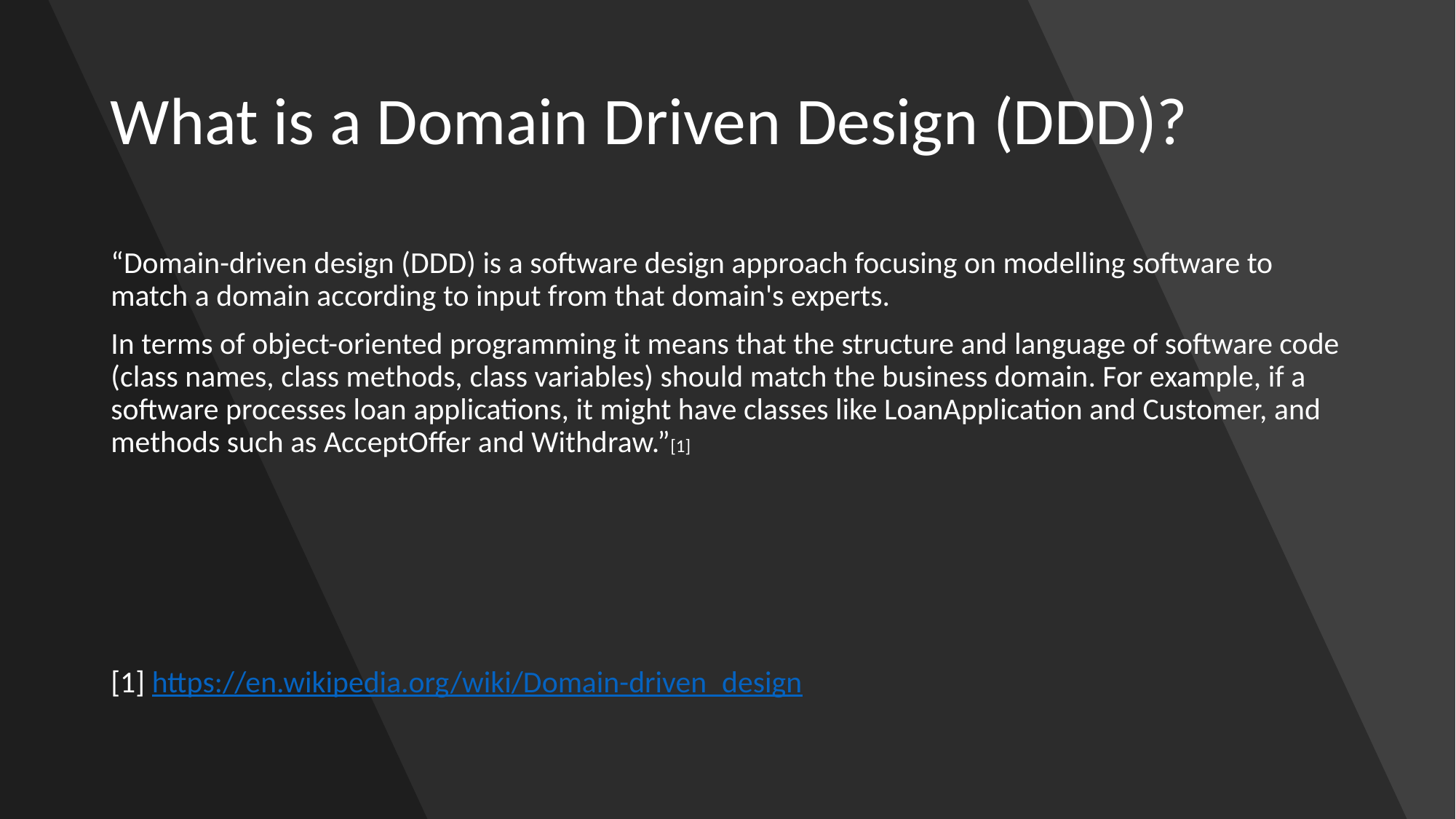

# What is a Domain Driven Design (DDD)?
“Domain-driven design (DDD) is a software design approach focusing on modelling software to match a domain according to input from that domain's experts.
In terms of object-oriented programming it means that the structure and language of software code (class names, class methods, class variables) should match the business domain. For example, if a software processes loan applications, it might have classes like LoanApplication and Customer, and methods such as AcceptOffer and Withdraw.”[1]

[1] https://en.wikipedia.org/wiki/Domain-driven_design